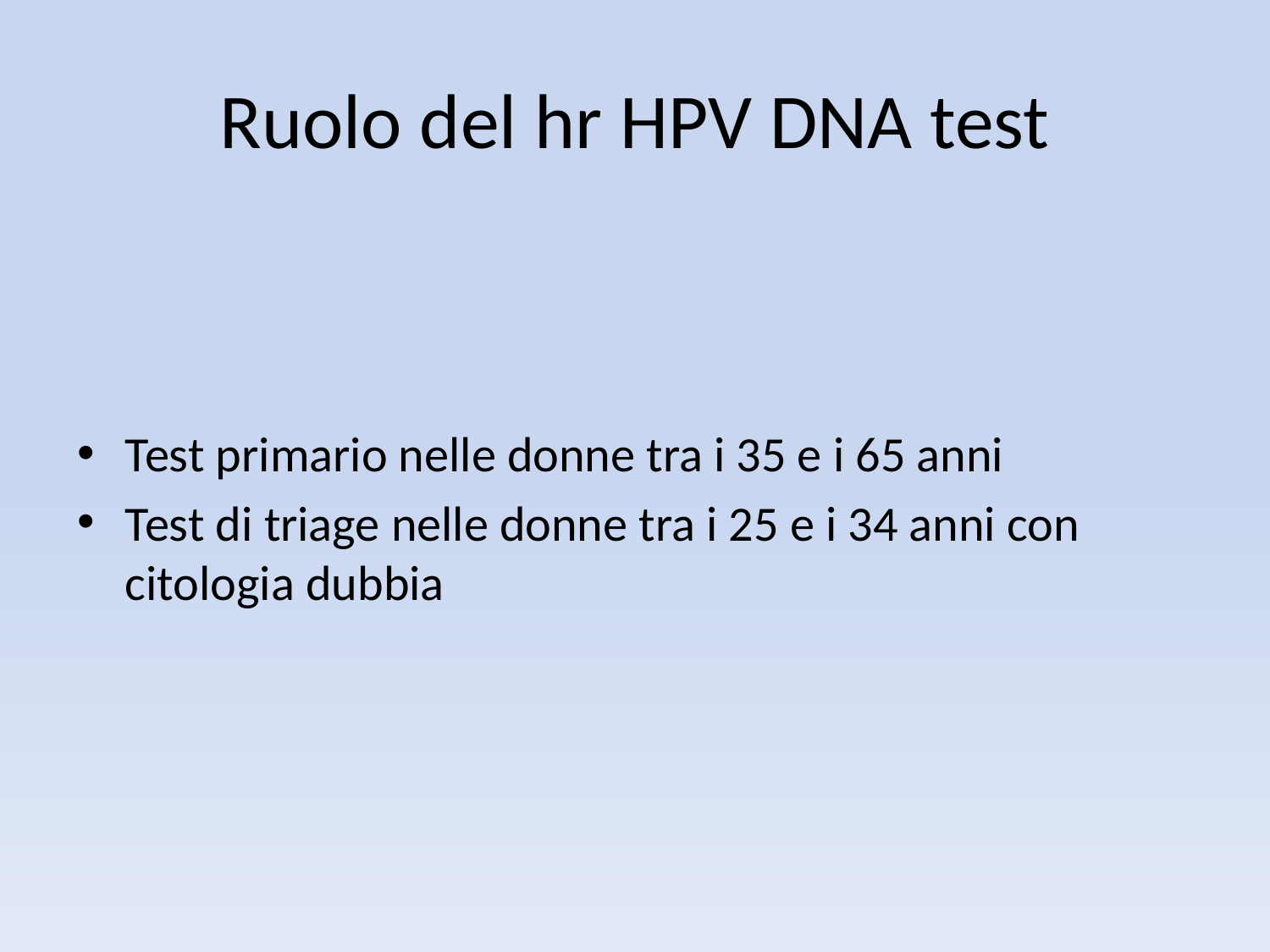

# Ruolo del hr HPV DNA test
Test primario nelle donne tra i 35 e i 65 anni
Test di triage nelle donne tra i 25 e i 34 anni con citologia dubbia